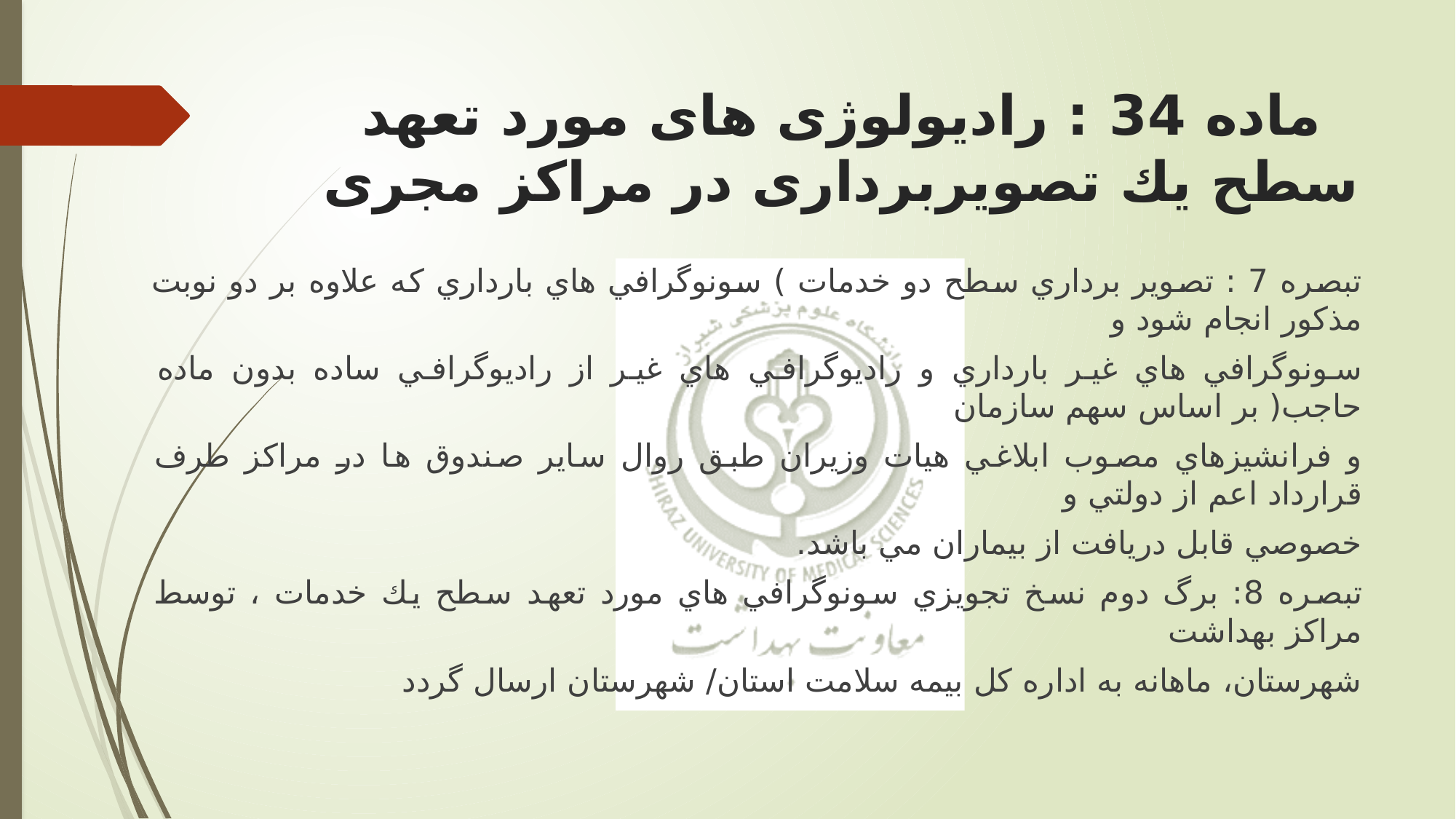

# ماده 34 : راديولوژی های مورد تعهد سطح يك تصويربرداری در مراكز مجری
تبصره 7 : تصویر برداري سطح دو خدمات ) سونوگرافي هاي بارداري كه علاوه بر دو نوبت مذكور انجام شود و
سونوگرافي هاي غير بارداري و رادیوگرافي هاي غير از رادیوگرافي ساده بدون ماده حاجب( بر اساس سهم سازمان
و فرانشيزهاي مصوب ابلاغي هيات وزیران طبق روال سایر صندوق ها در مراكز طرف قرارداد اعم از دولتي و
خصوصي قابل دریافت از بيماران مي باشد.
تبصره 8: برگ دوم نسخ تجویزي سونوگرافي هاي مورد تعهد سطح یك خدمات ، توسط مراكز بهداشت
شهرستان، ماهانه به اداره كل بيمه سلامت استان/ شهرستان ارسال گردد